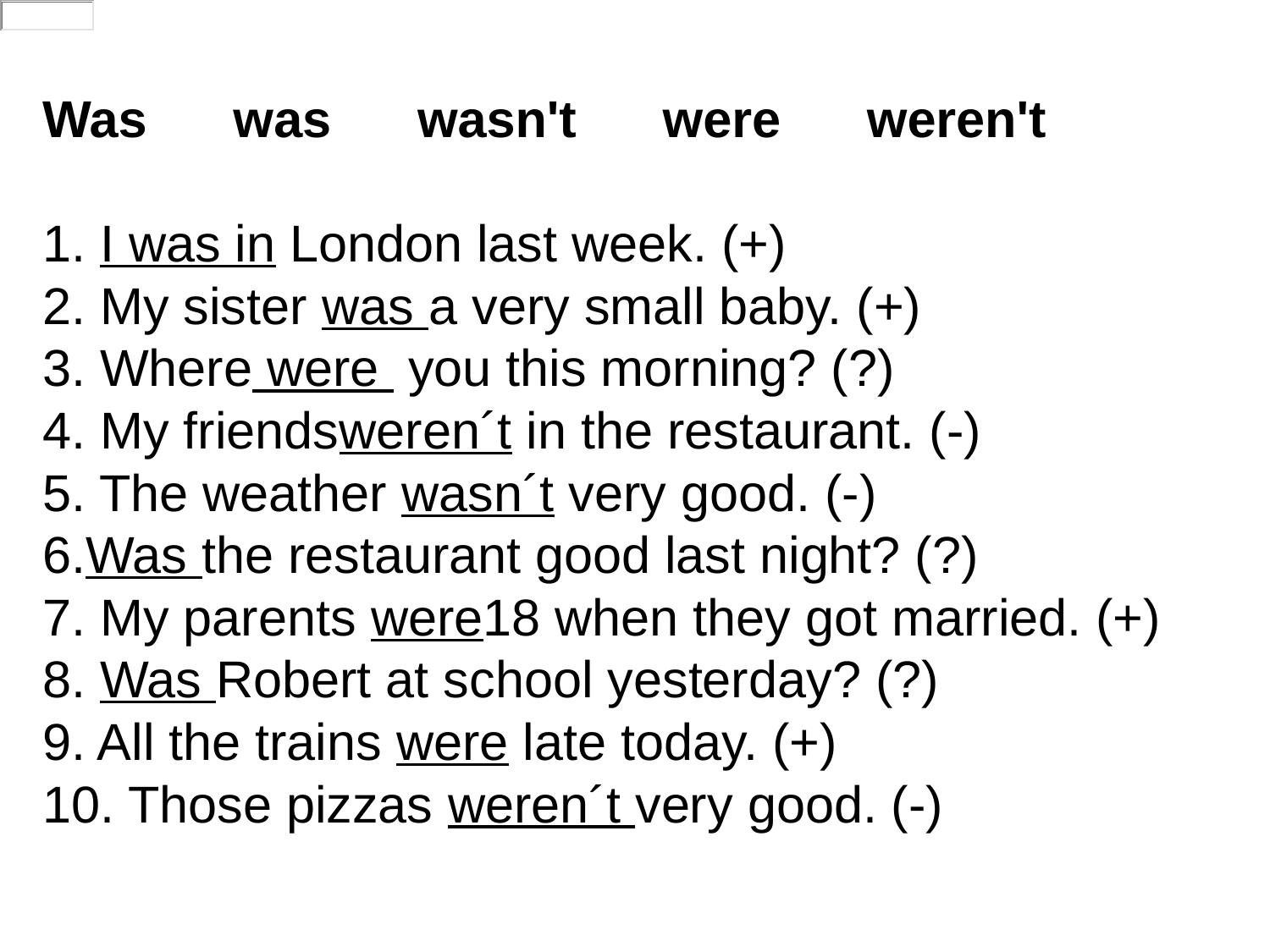

Was      was      wasn't      were      weren't

1. I was in London last week. (+)
2. My sister was a very small baby. (+)
3. Where were  you this morning? (?)
4. My friendsweren´t in the restaurant. (-)
5. The weather wasn´t very good. (-)
6.Was the restaurant good last night? (?)
7. My parents were18 when they got married. (+)
8. Was Robert at school yesterday? (?)
9. All the trains were late today. (+)
10. Those pizzas weren´t very good. (-)